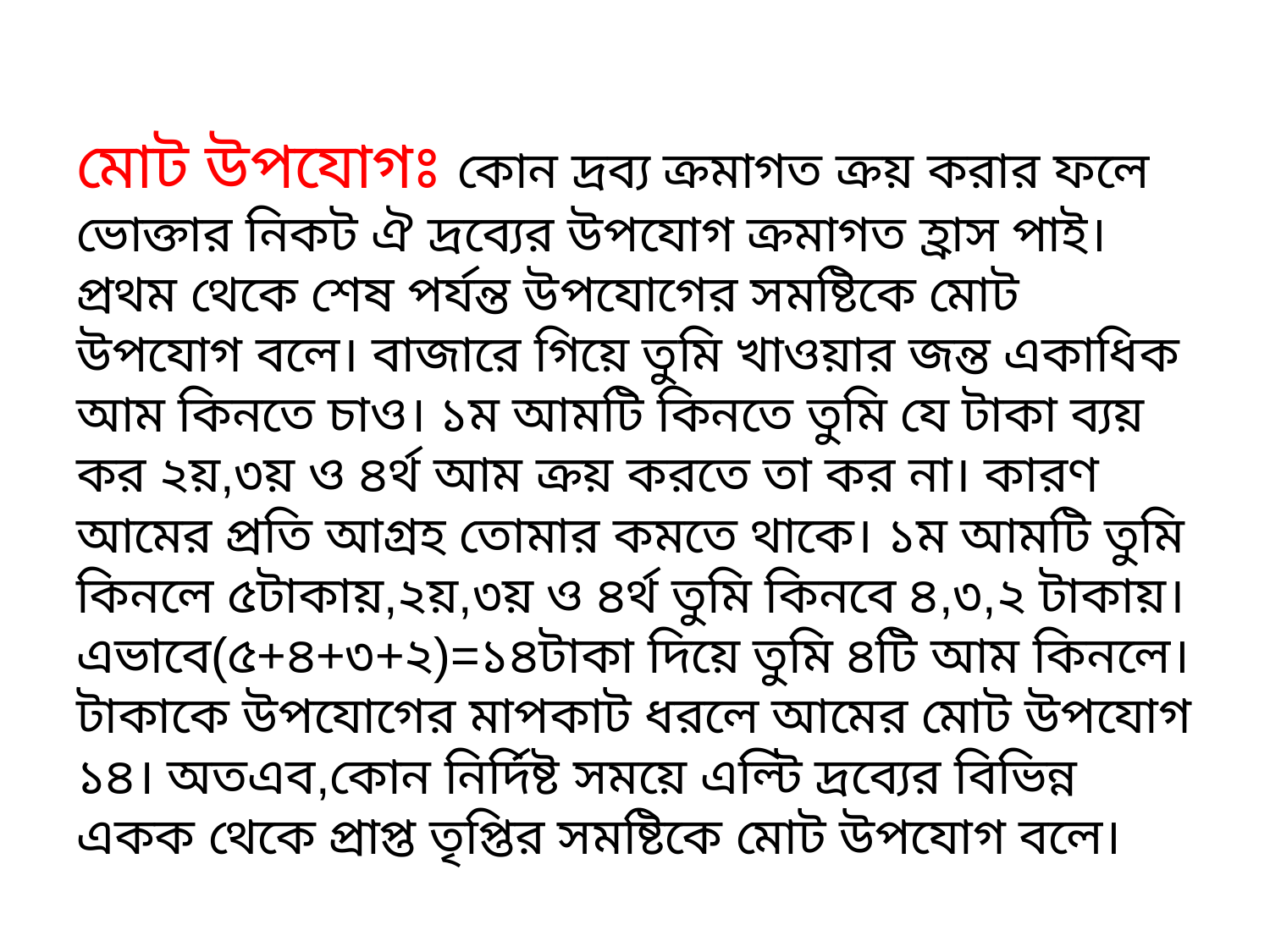

# মোট উপযোগঃ কোন দ্রব্য ক্রমাগত ক্রয় করার ফলে ভোক্তার নিকট ঐ দ্রব্যের উপযোগ ক্রমাগত হ্রাস পাই। প্রথম থেকে শেষ পর্যন্ত উপযোগের সমষ্টিকে মোট উপযোগ বলে। বাজারে গিয়ে তুমি খাওয়ার জন্ত একাধিক আম কিনতে চাও। ১ম আমটি কিনতে তুমি যে টাকা ব্যয় কর ২য়,৩য় ও ৪র্থ আম ক্রয় করতে তা কর না। কারণ আমের প্রতি আগ্রহ তোমার কমতে থাকে। ১ম আমটি তুমি কিনলে ৫টাকায়,২য়,৩য় ও ৪র্থ তুমি কিনবে ৪,৩,২ টাকায়। এভাবে(৫+৪+৩+২)=১৪টাকা দিয়ে তুমি ৪টি আম কিনলে। টাকাকে উপযোগের মাপকাট ধরলে আমের মোট উপযোগ ১৪। অতএব,কোন নির্দিষ্ট সময়ে এল্টি দ্রব্যের বিভিন্ন একক থেকে প্রাপ্ত তৃপ্তির সমষ্টিকে মোট উপযোগ বলে।